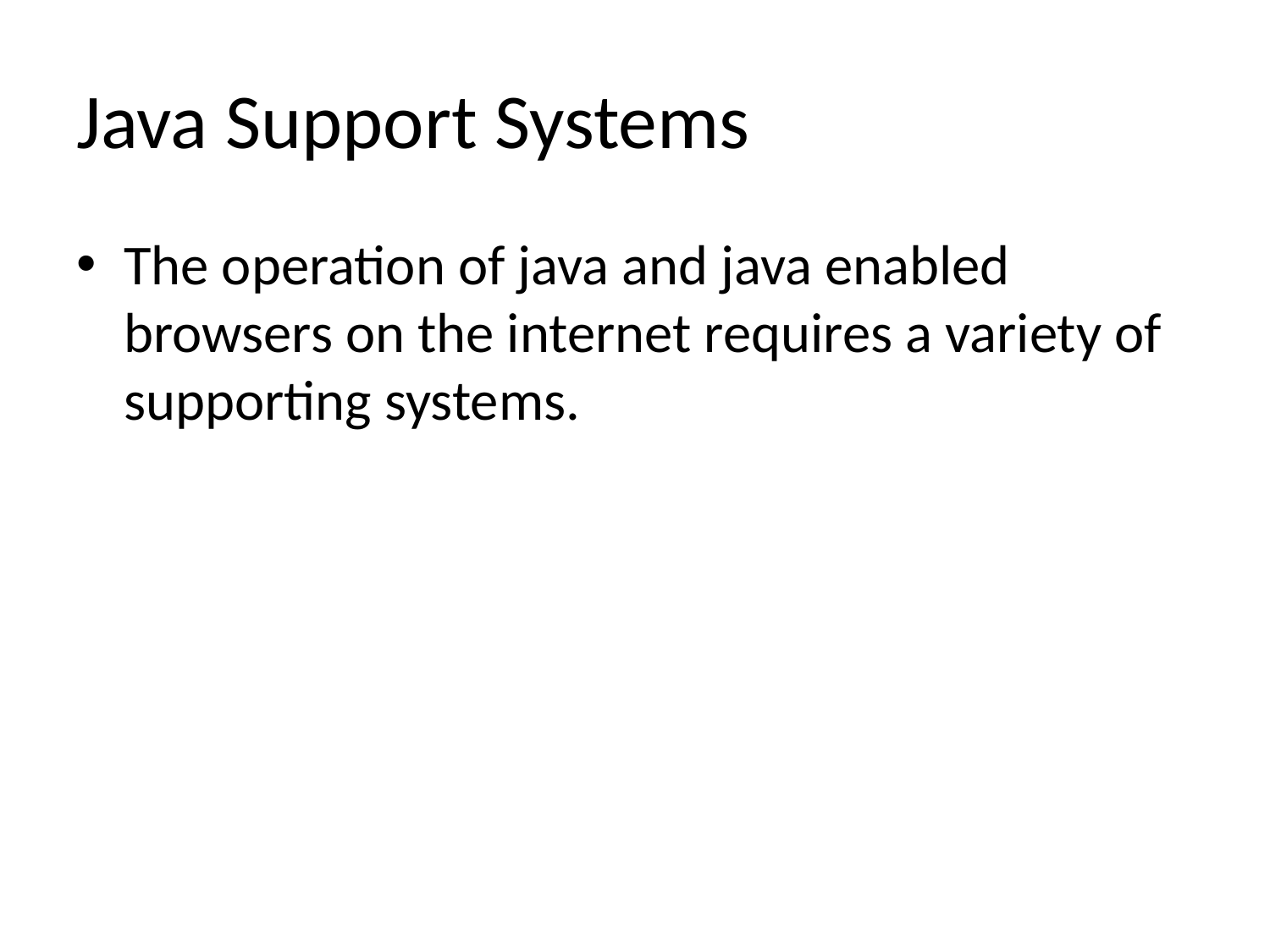

# Java Support Systems
The operation of java and java enabled browsers on the internet requires a variety of supporting systems.